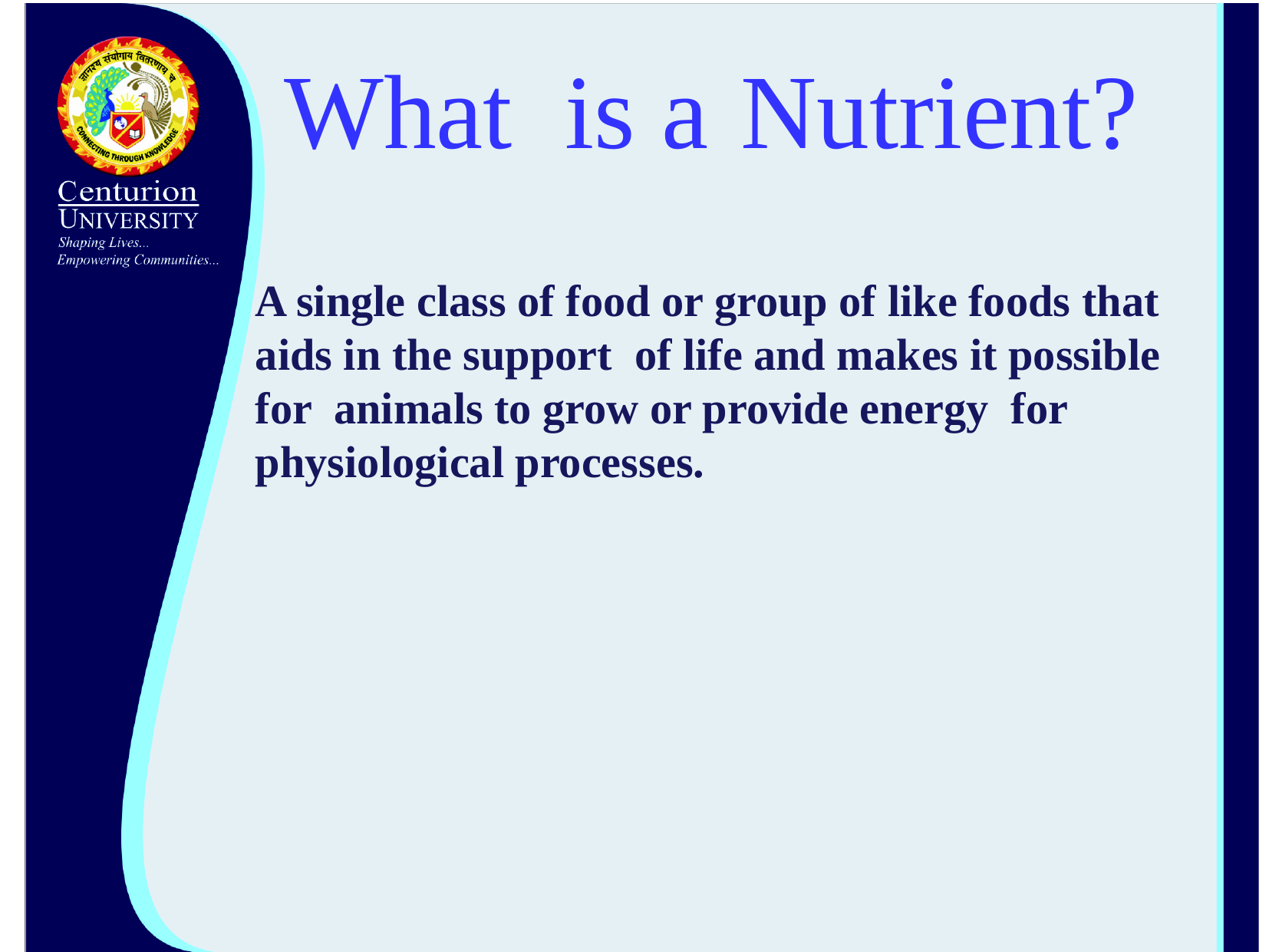

# What	is	a	Nutrient?
A single class of food or group of like foods that aids in the support  of life and makes it possible for  animals to grow or provide energy  for physiological processes.